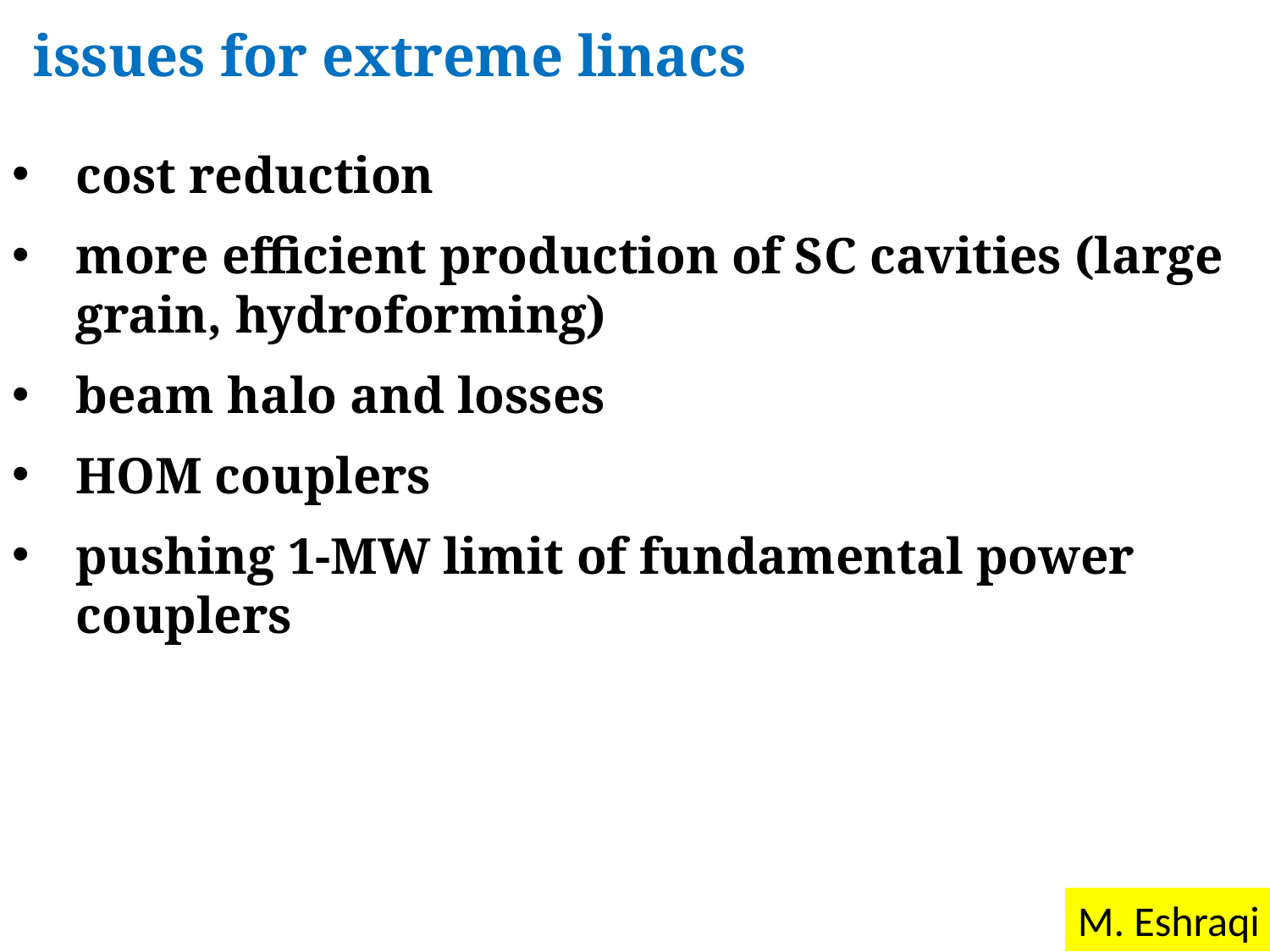

issues for extreme linacs
cost reduction
more efficient production of SC cavities (large grain, hydroforming)
beam halo and losses
HOM couplers
pushing 1-MW limit of fundamental power couplers

M. Eshraqi